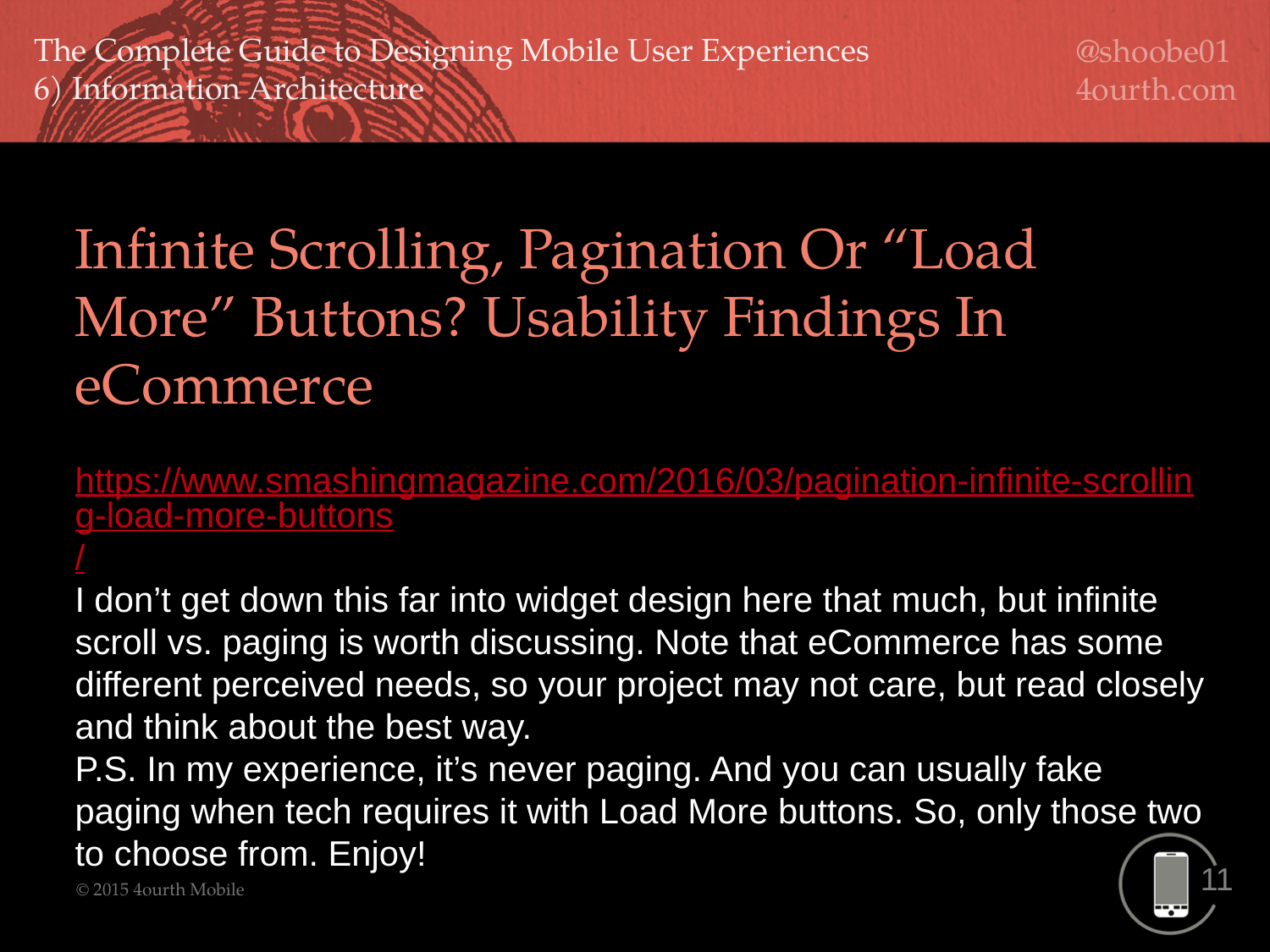

Infinite Scrolling, Pagination Or “Load More” Buttons? Usability Findings In eCommerce

https://www.smashingmagazine.com/2016/03/pagination-infinite-scrolling-load-more-buttons/
I don’t get down this far into widget design here that much, but infinite scroll vs. paging is worth discussing. Note that eCommerce has some different perceived needs, so your project may not care, but read closely and think about the best way.
P.S. In my experience, it’s never paging. And you can usually fake paging when tech requires it with Load More buttons. So, only those two to choose from. Enjoy!